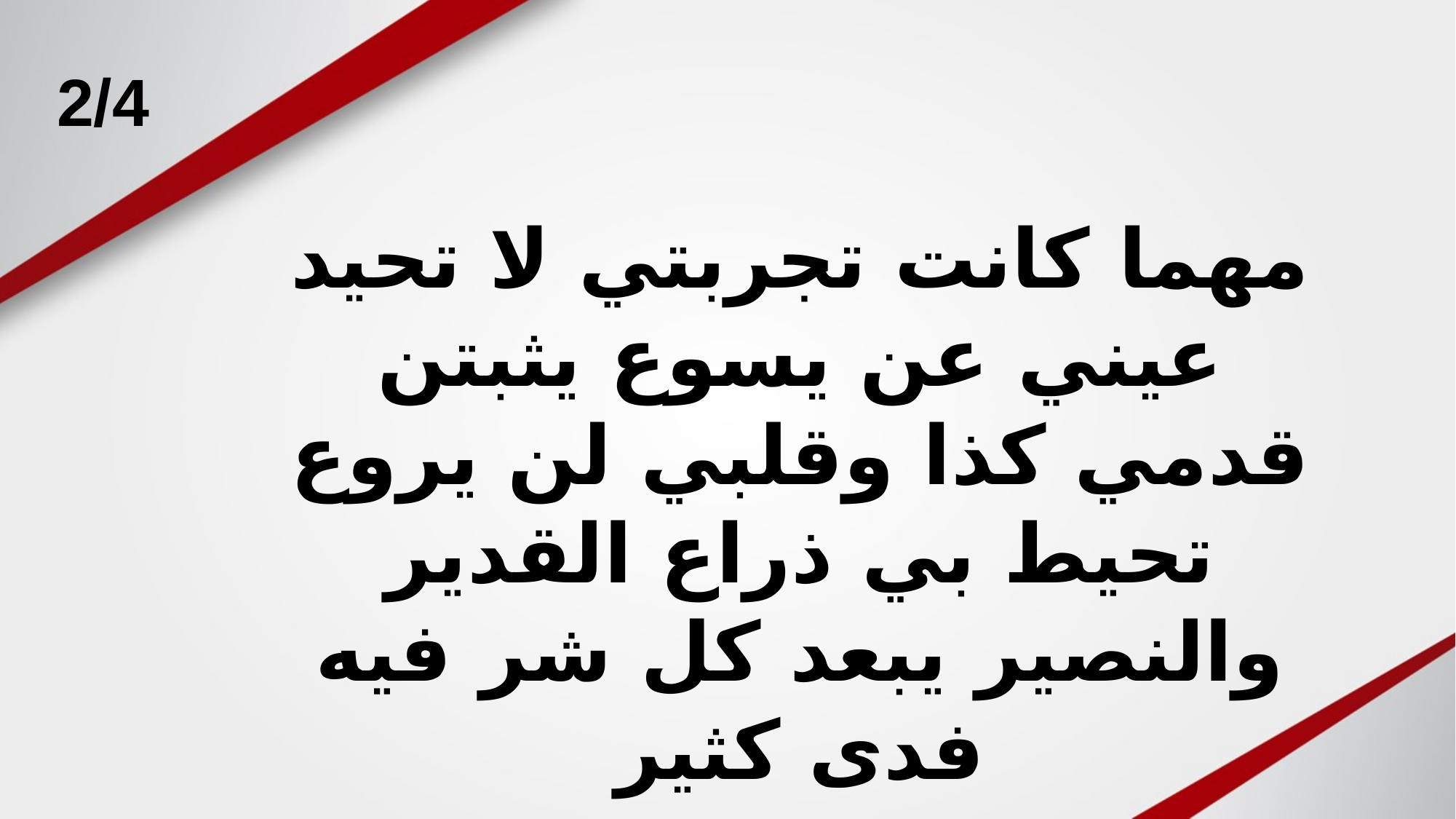

2/4
مهما كانت تجربتي لا تحيد عيني عن يسوع يثبتن قدمي كذا وقلبي لن يروع
تحيط بي ذراع القدير والنصير يبعد كل شر فيه فدى كثير